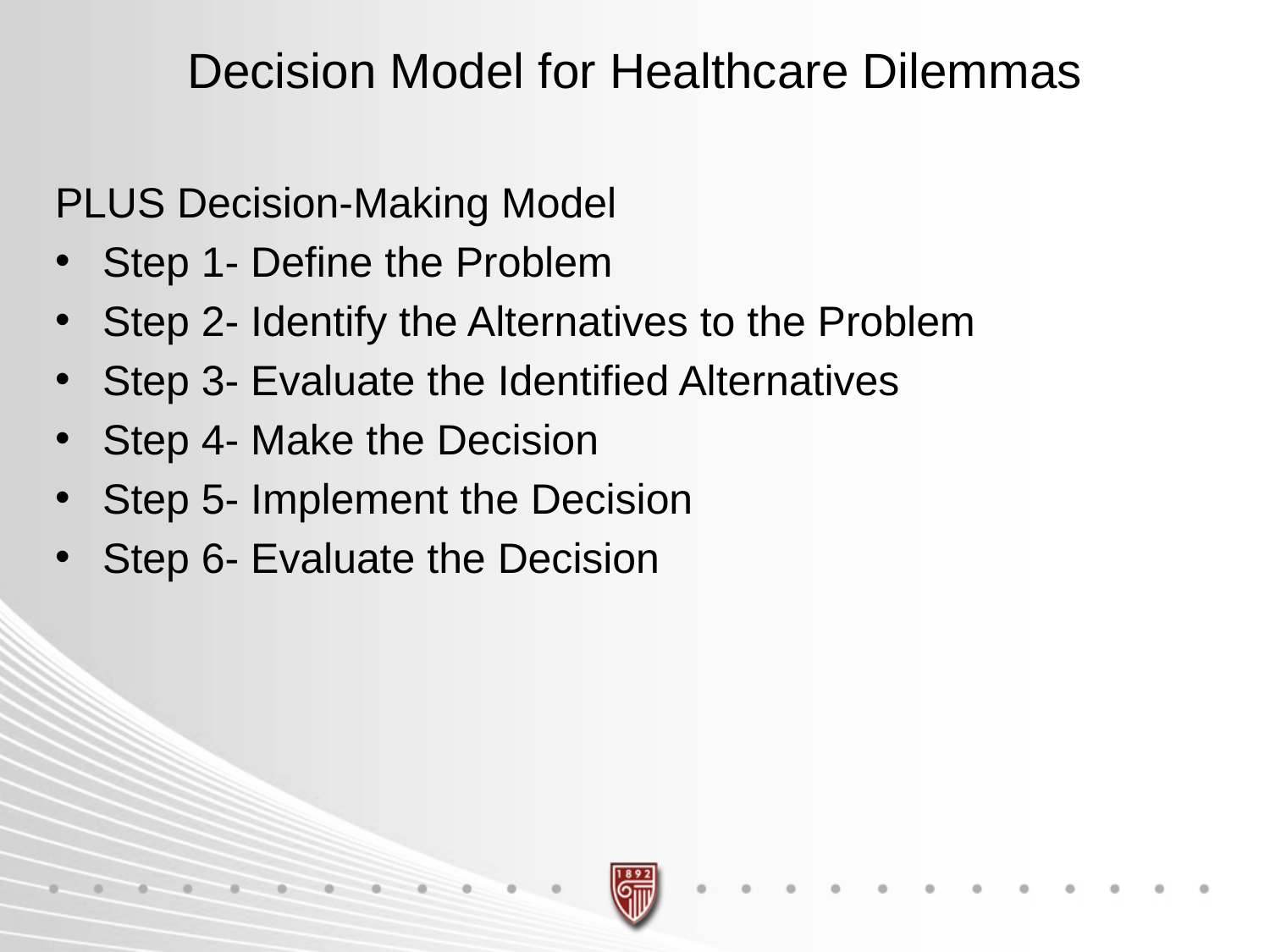

# Decision Model for Healthcare Dilemmas
PLUS Decision-Making Model
Step 1- Define the Problem
Step 2- Identify the Alternatives to the Problem
Step 3- Evaluate the Identified Alternatives
Step 4- Make the Decision
Step 5- Implement the Decision
Step 6- Evaluate the Decision